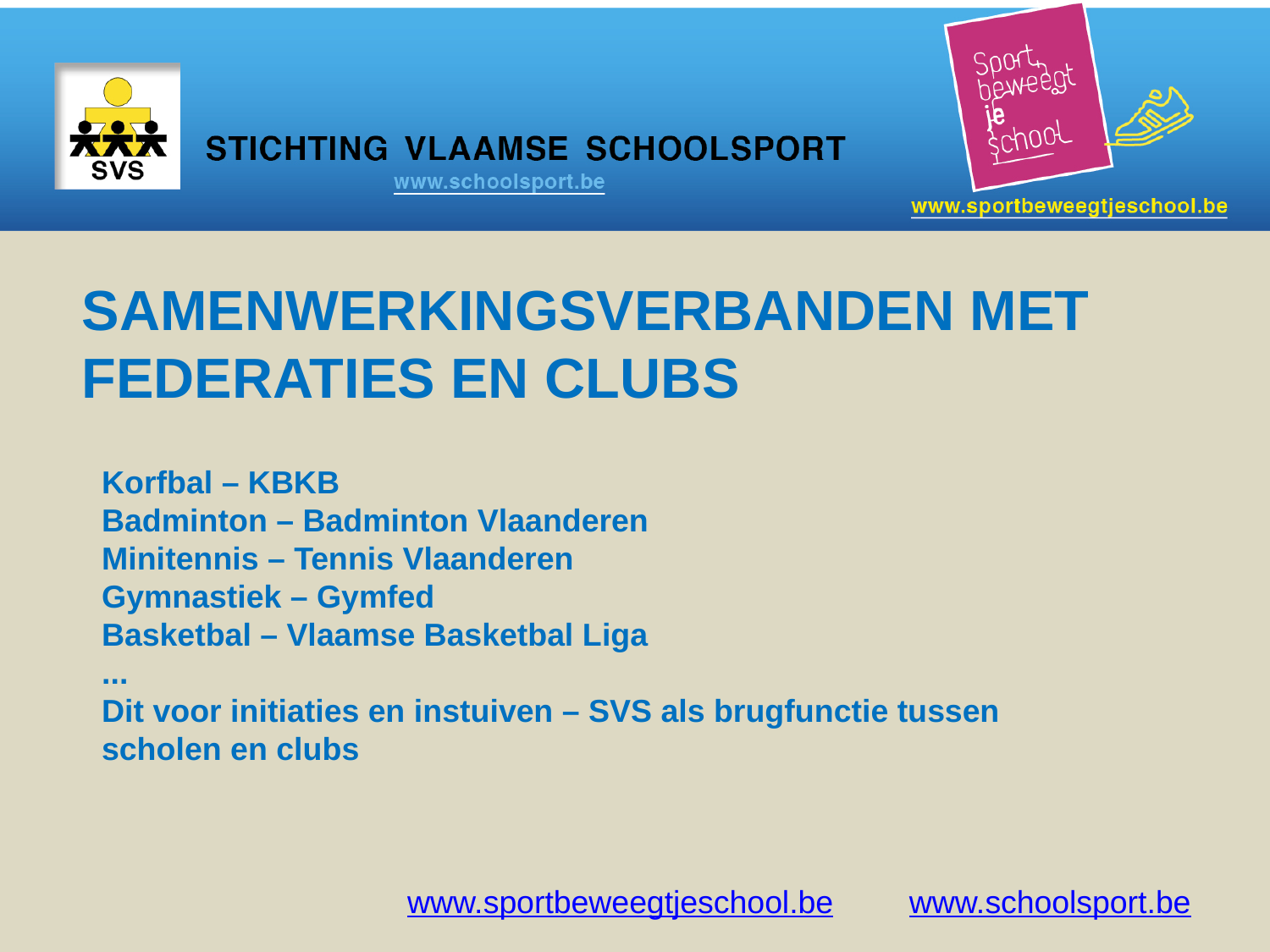

SAMENWERKINGSVERBANDEN MET FEDERATIES EN CLUBS
Korfbal – KBKB
Badminton – Badminton Vlaanderen
Minitennis – Tennis Vlaanderen
Gymnastiek – Gymfed
Basketbal – Vlaamse Basketbal Liga
...
Dit voor initiaties en instuiven – SVS als brugfunctie tussen
scholen en clubs